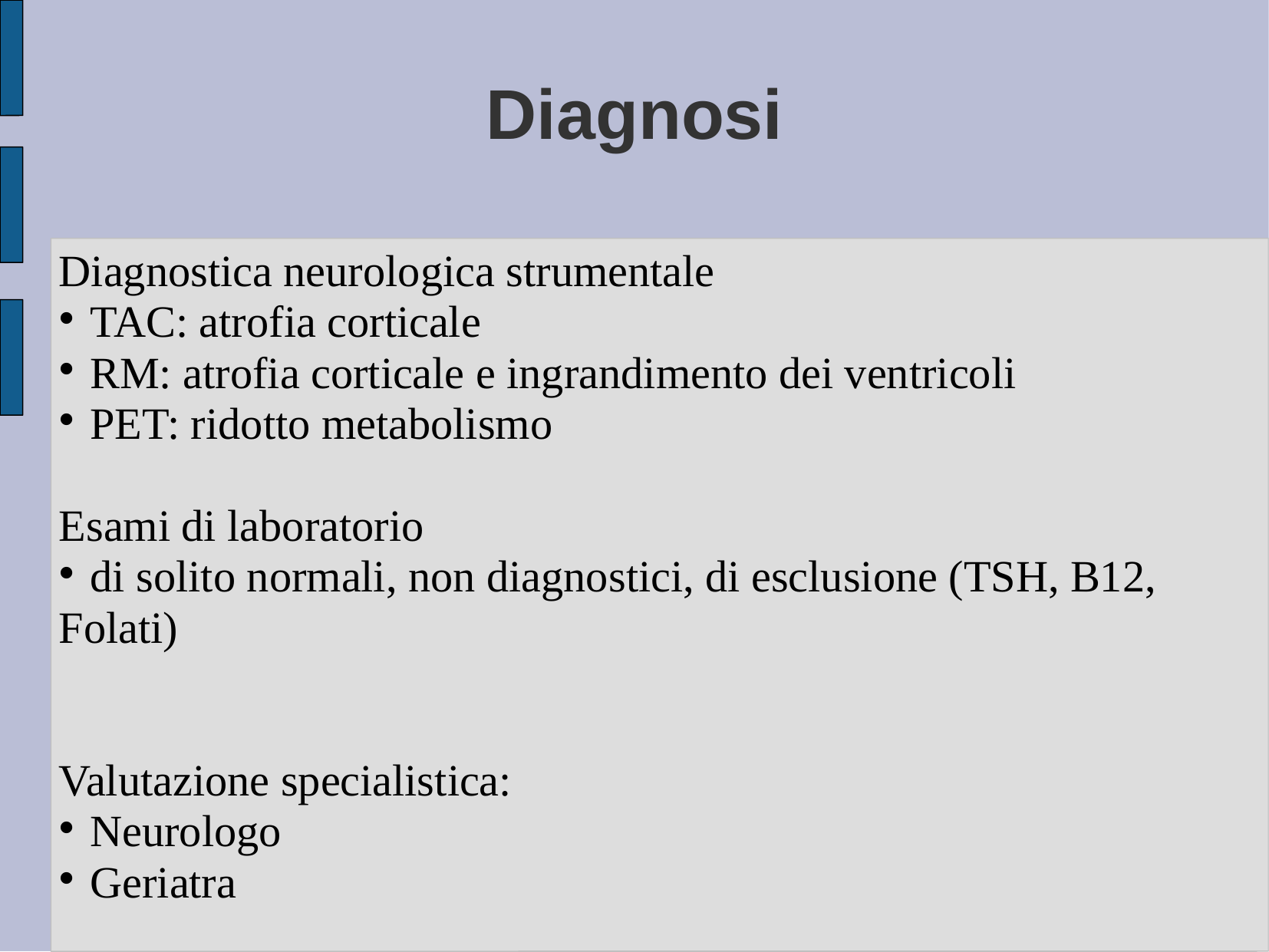

# Diagnosi
Diagnostica neurologica strumentale
 TAC: atrofia corticale
 RM: atrofia corticale e ingrandimento dei ventricoli
 PET: ridotto metabolismo

Esami di laboratorio
 di solito normali, non diagnostici, di esclusione (TSH, B12, Folati)

Valutazione specialistica:
 Neurologo
 Geriatra